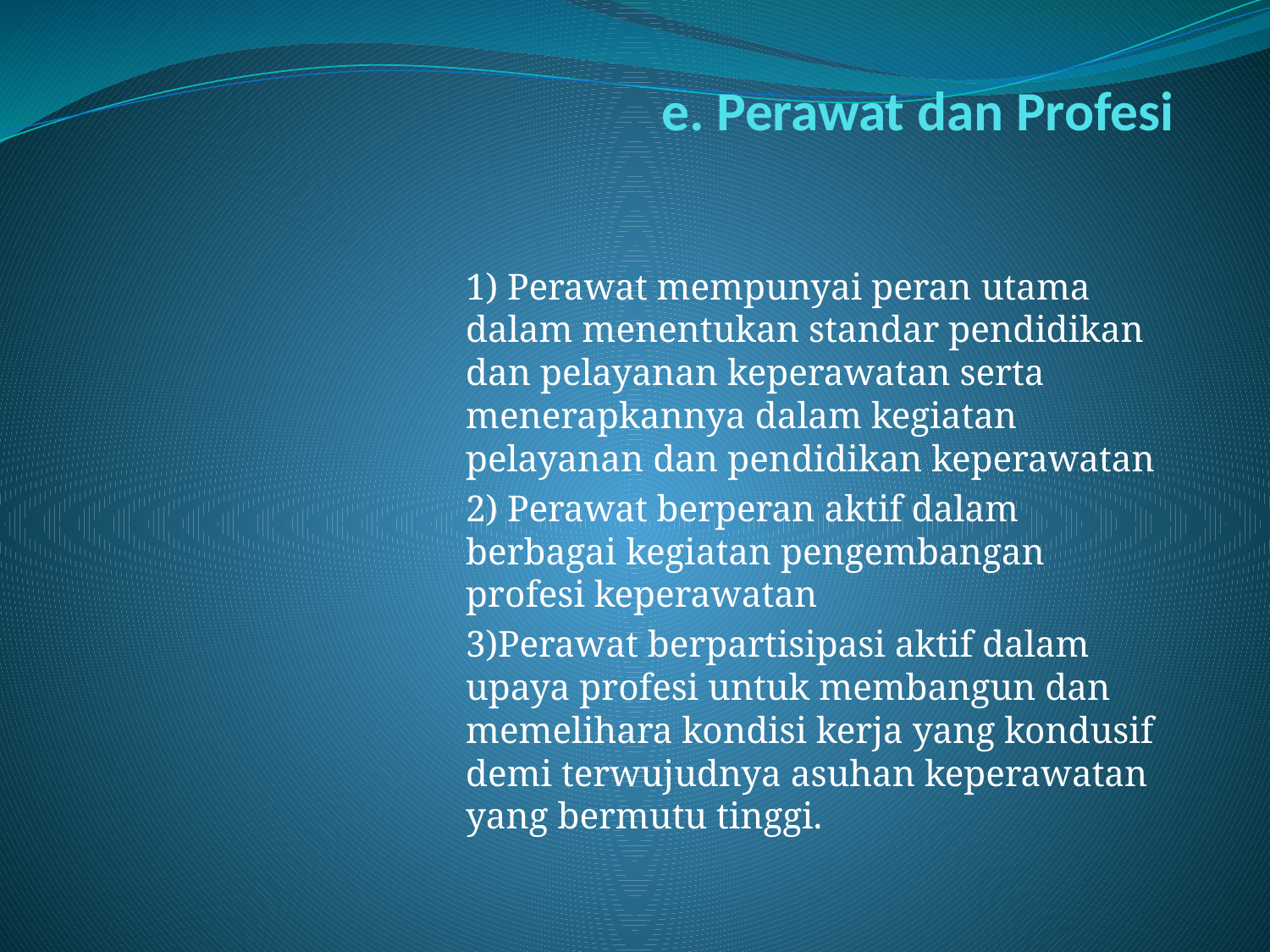

# e. Perawat dan Profesi
1) Perawat mempunyai peran utama dalam menentukan standar pendidikan dan pelayanan keperawatan serta menerapkannya dalam kegiatan pelayanan dan pendidikan keperawatan
2) Perawat berperan aktif dalam berbagai kegiatan pengembangan profesi keperawatan
3)Perawat berpartisipasi aktif dalam upaya profesi untuk membangun dan memelihara kondisi kerja yang kondusif demi terwujudnya asuhan keperawatan yang bermutu tinggi.